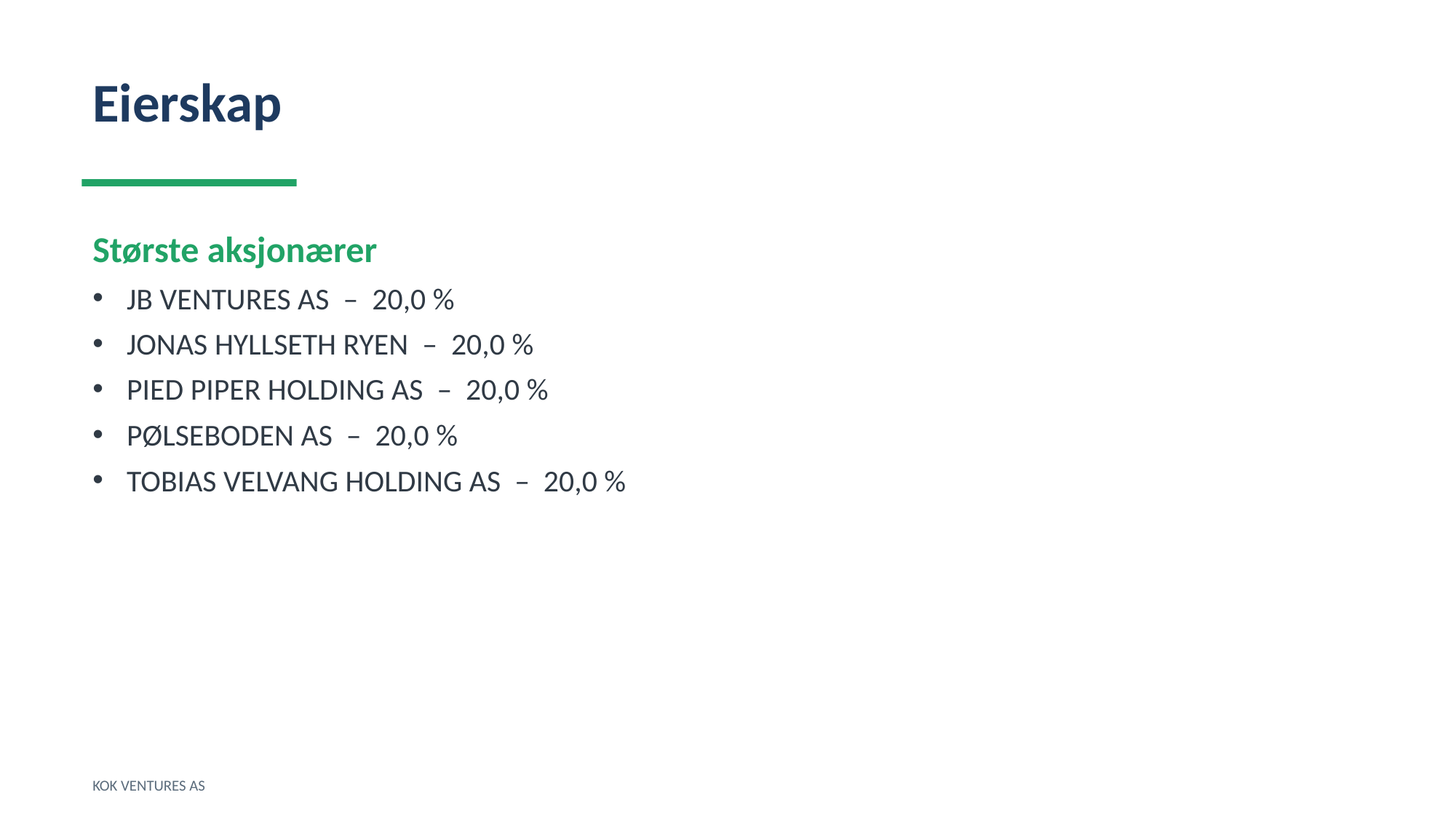

Eierskap

Største aksjonærer
JB VENTURES AS  –  20,0 %
JONAS HYLLSETH RYEN  –  20,0 %
PIED PIPER HOLDING AS  –  20,0 %
PØLSEBODEN AS  –  20,0 %
TOBIAS VELVANG HOLDING AS  –  20,0 %
KOK VENTURES AS